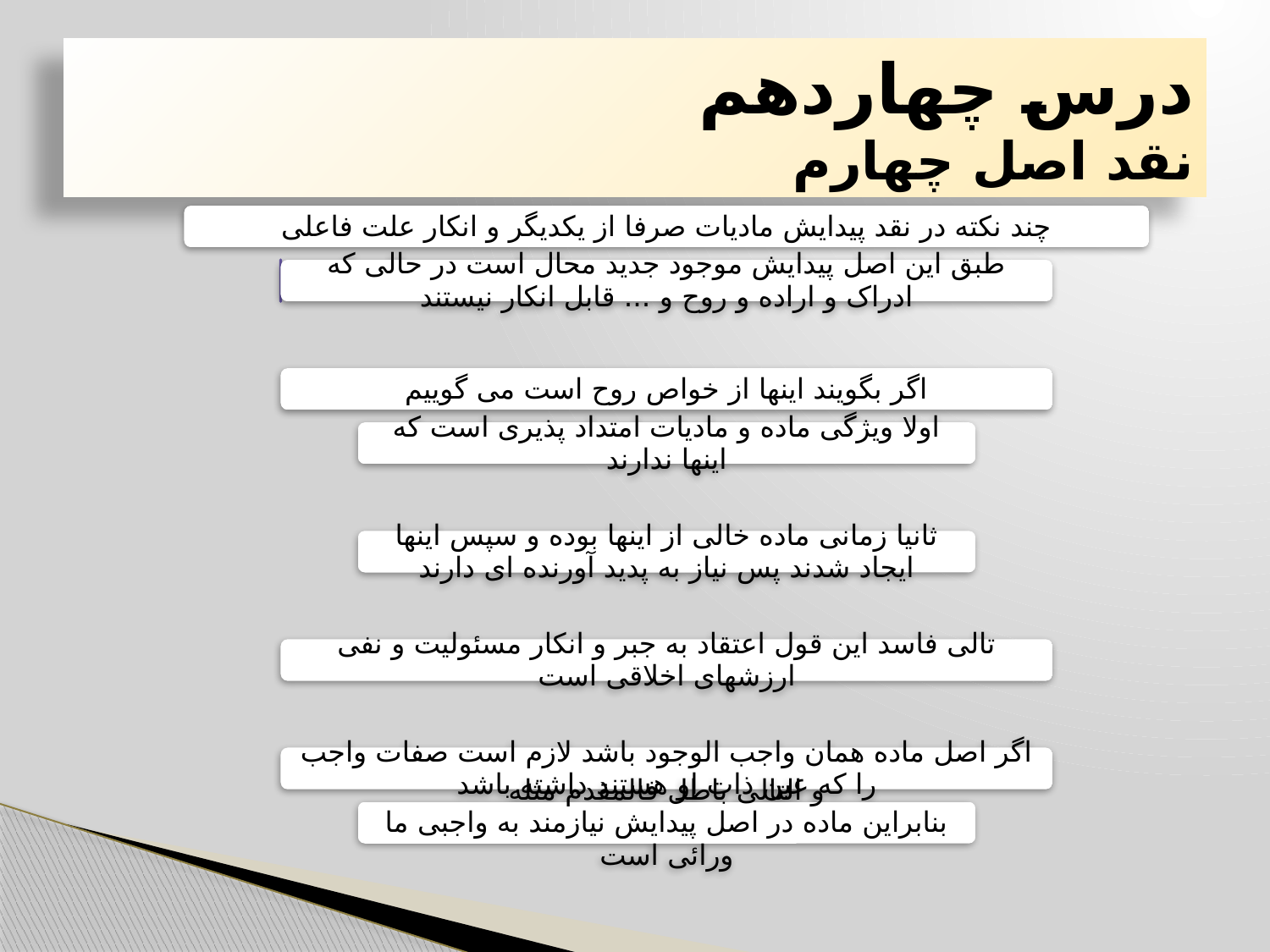

# درس چهاردهم نقد اصل چهارم
چند نکته در نقد پیدایش مادیات صرفا از یکدیگر و انکار علت فاعلی
طبق این اصل پیدایش موجود جدید محال است در حالی که ادراک و اراده و روح و ... قابل انکار نیستند
اگر بگویند اینها از خواص روح است می گوییم
ثانیا زمانی ماده خالی از اینها بوده و سپس اینها ایجاد شدند پس نیاز به پدید آورنده ای دارند
بنابراین ماده در اصل پیدایش نیازمند به واجبی ما ورائی است